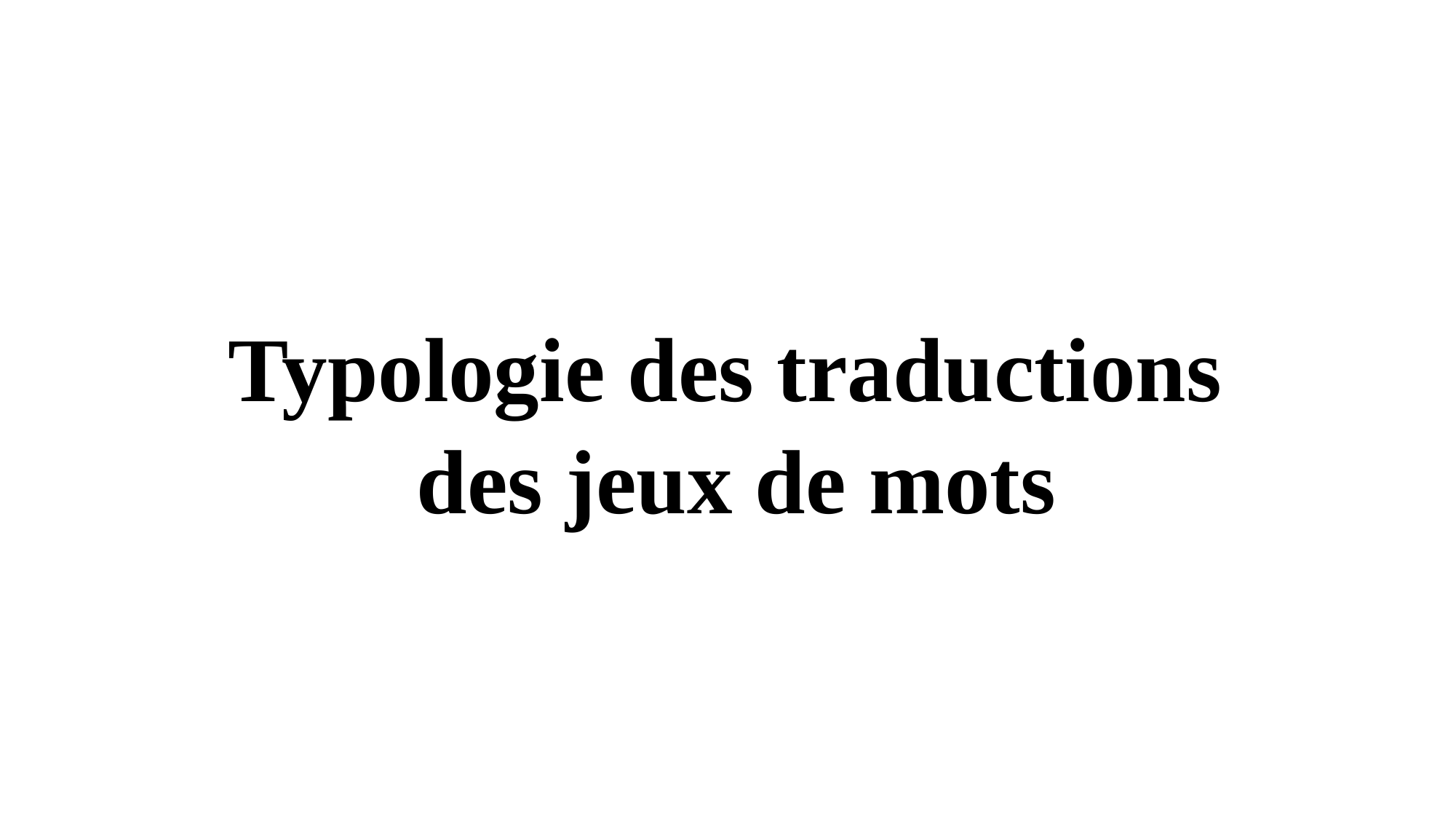

Typologie des traductions
des jeux de mots